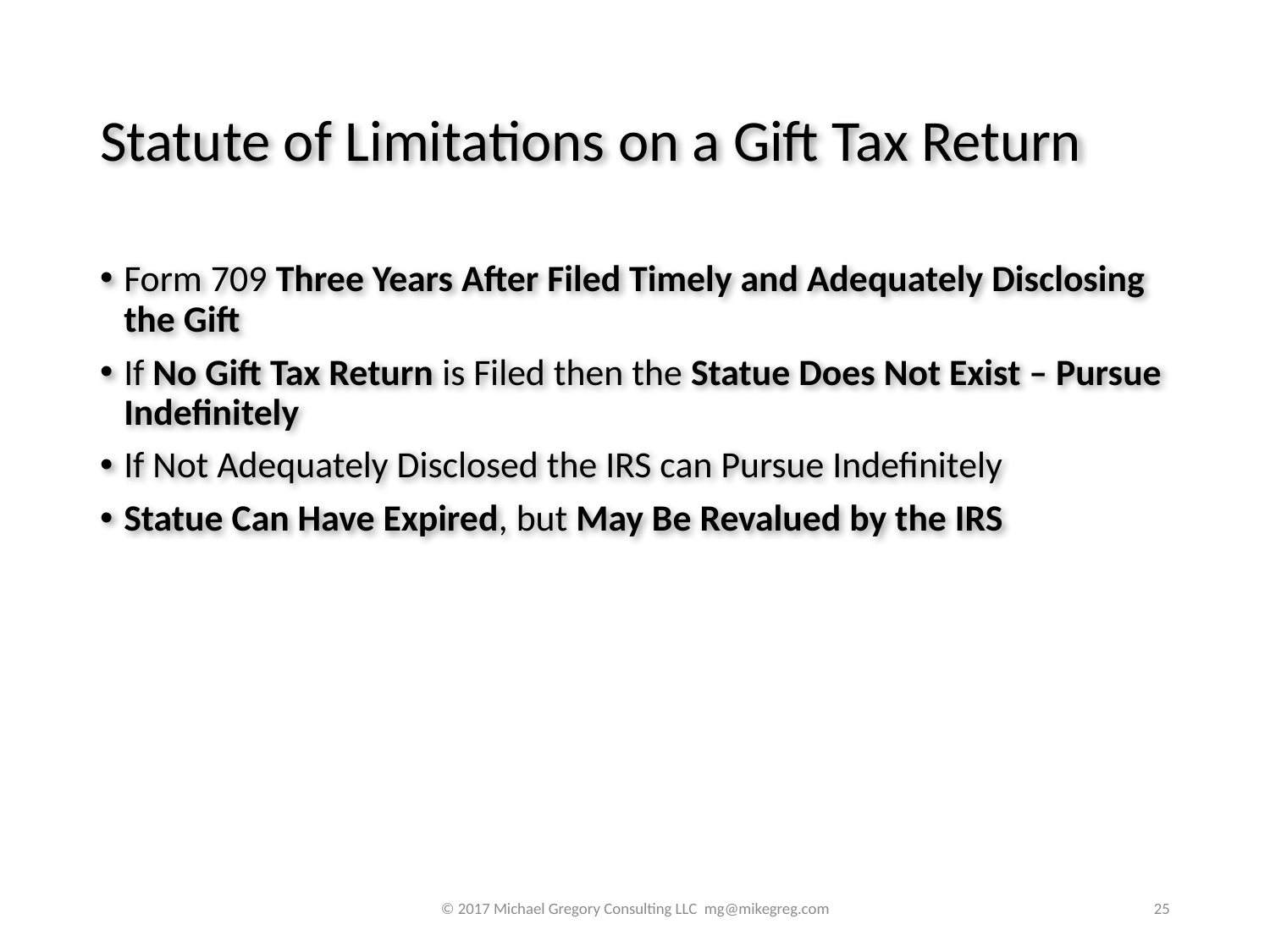

# Statute of Limitations on a Gift Tax Return
Form 709 Three Years After Filed Timely and Adequately Disclosing the Gift
If No Gift Tax Return is Filed then the Statue Does Not Exist – Pursue Indefinitely
If Not Adequately Disclosed the IRS can Pursue Indefinitely
Statue Can Have Expired, but May Be Revalued by the IRS

© 2017 Michael Gregory Consulting LLC  mg@mikegreg.com
25